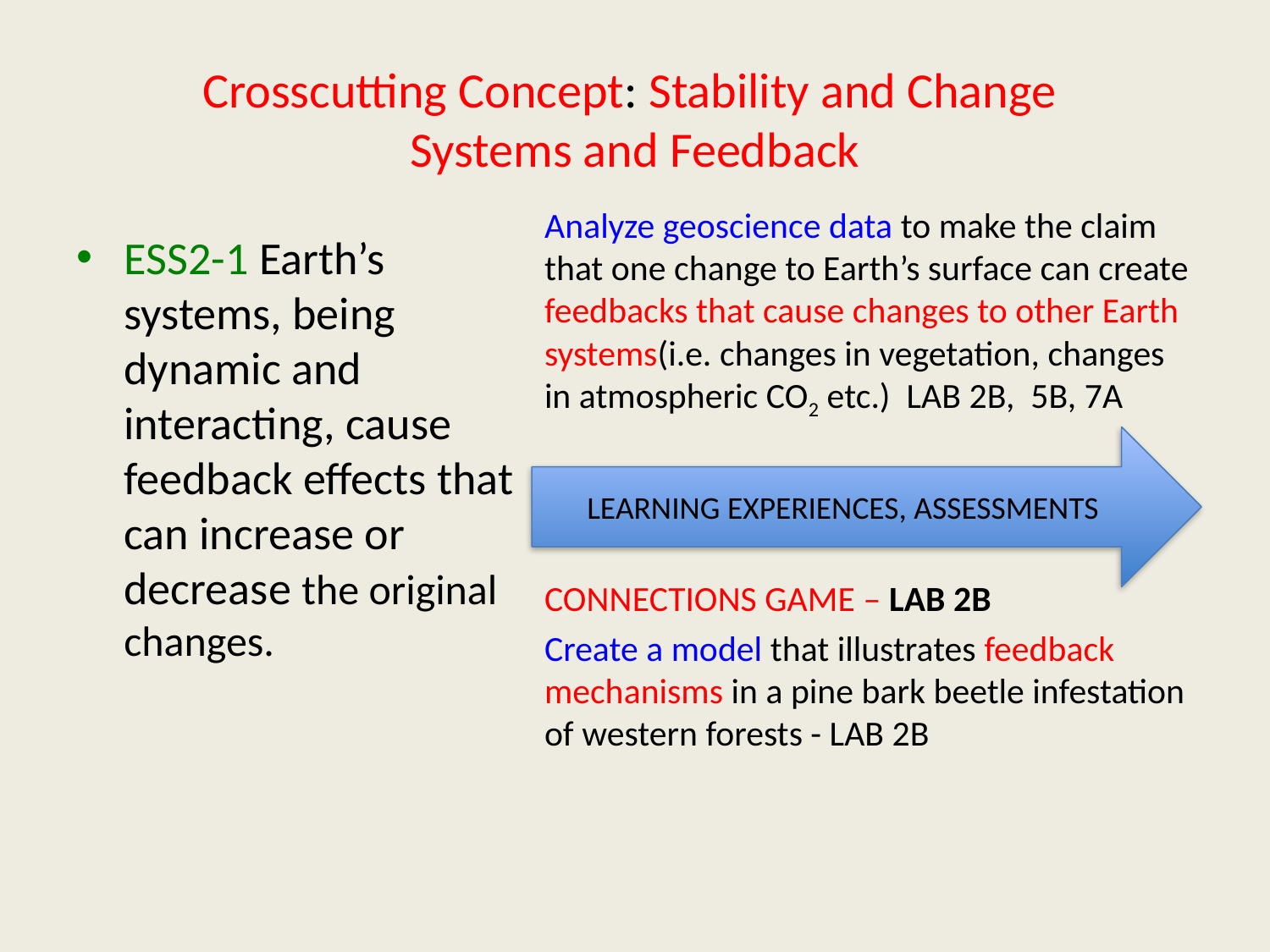

# Crosscutting Concept: Stability and Change Systems and Feedback
Analyze geoscience data to make the claim that one change to Earth’s surface can create feedbacks that cause changes to other Earth systems(i.e. changes in vegetation, changes in atmospheric CO2 etc.)  LAB 2B,  5B, 7A

CONNECTIONS GAME – LAB 2B
Create a model that illustrates feedback mechanisms in a pine bark beetle infestation of western forests - LAB 2B

ESS2-1 Earth’s systems, being dynamic and interacting, cause feedback effects that can increase or decrease the original changes.

LEARNING EXPERIENCES, ASSESSMENTS